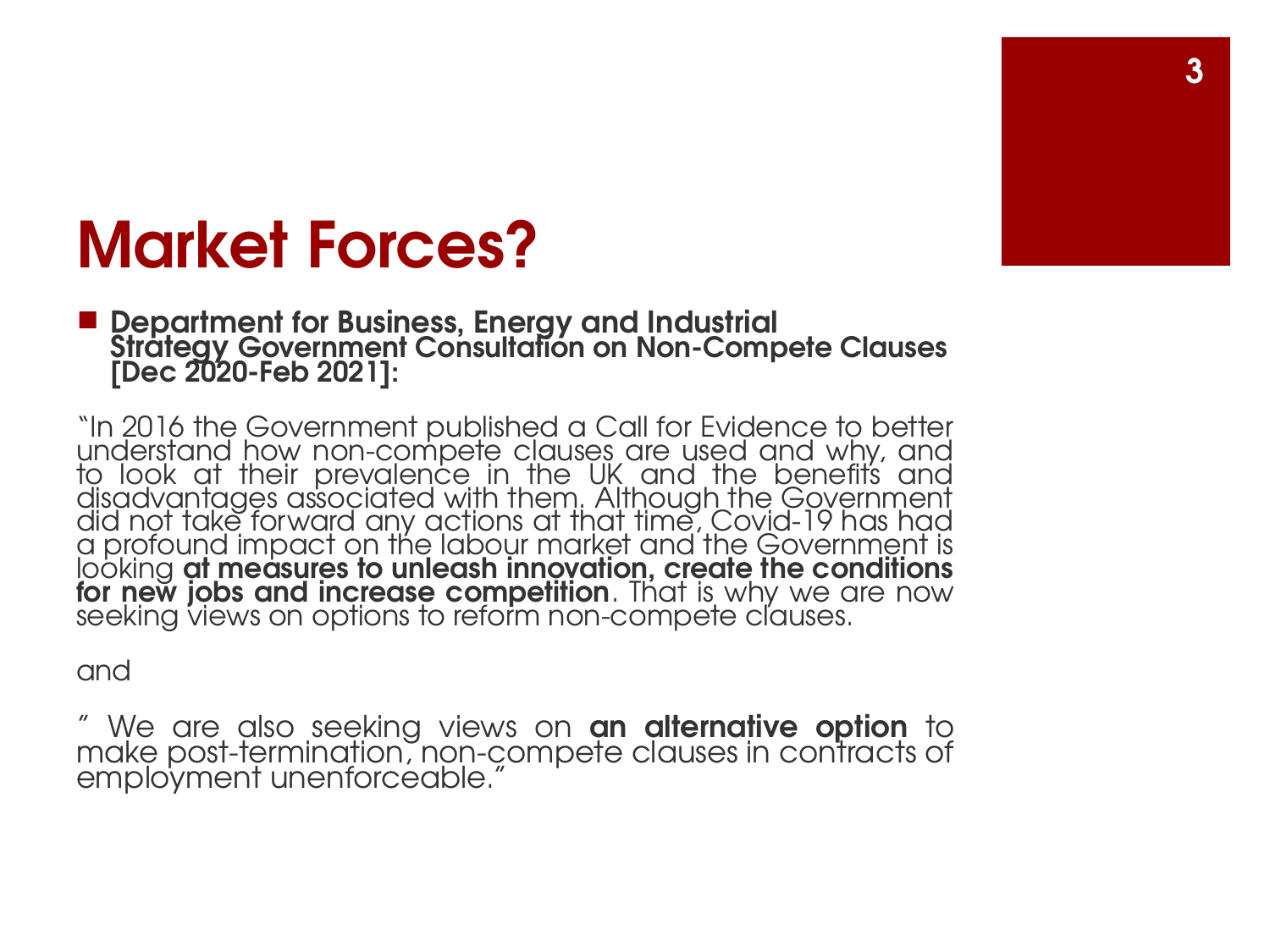

3
# Market Forces?
Department for Business, Energy and Industrial Strategy Government Consultation on Non-Compete Clauses [Dec 2020-Feb 2021]:
“In 2016 the Government published a Call for Evidence to better understand how non-compete clauses are used and why, and to look at their prevalence in the UK and the benefits and disadvantages associated with them. Although the Government did not take forward any actions at that time, Covid-19 has had a profound impact on the labour market and the Government is looking at measures to unleash innovation, create the conditions for new jobs and increase competition. That is why we are now seeking views on options to reform non-compete clauses.
and
” We are also seeking views on an alternative option to make post-termination, non-compete clauses in contracts of employment unenforceable.”